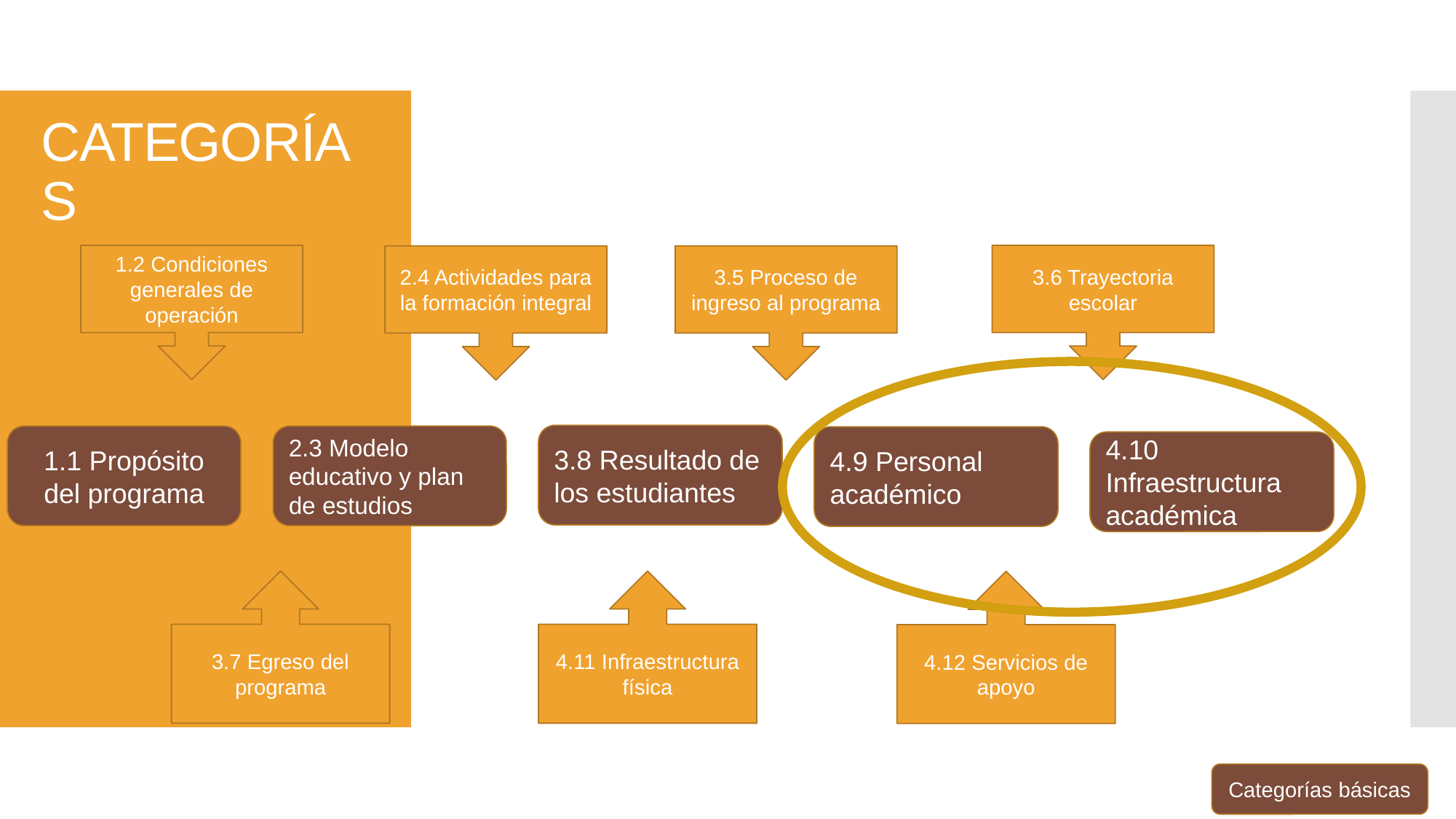

# CATEGORÍAS
1.2 Condiciones generales de operación
3.6 Trayectoria escolar
2.4 Actividades para la formación integral
3.5 Proceso de ingreso al programa

3.8 Resultado de los estudiantes
1.1 Propósito del programa
2.3 Modelo educativo y plan de estudios
4.9 Personal académico
4.10 Infraestructura académica
3.7 Egreso del programa
4.11 Infraestructura física
4.12 Servicios de apoyo
Categorías básicas